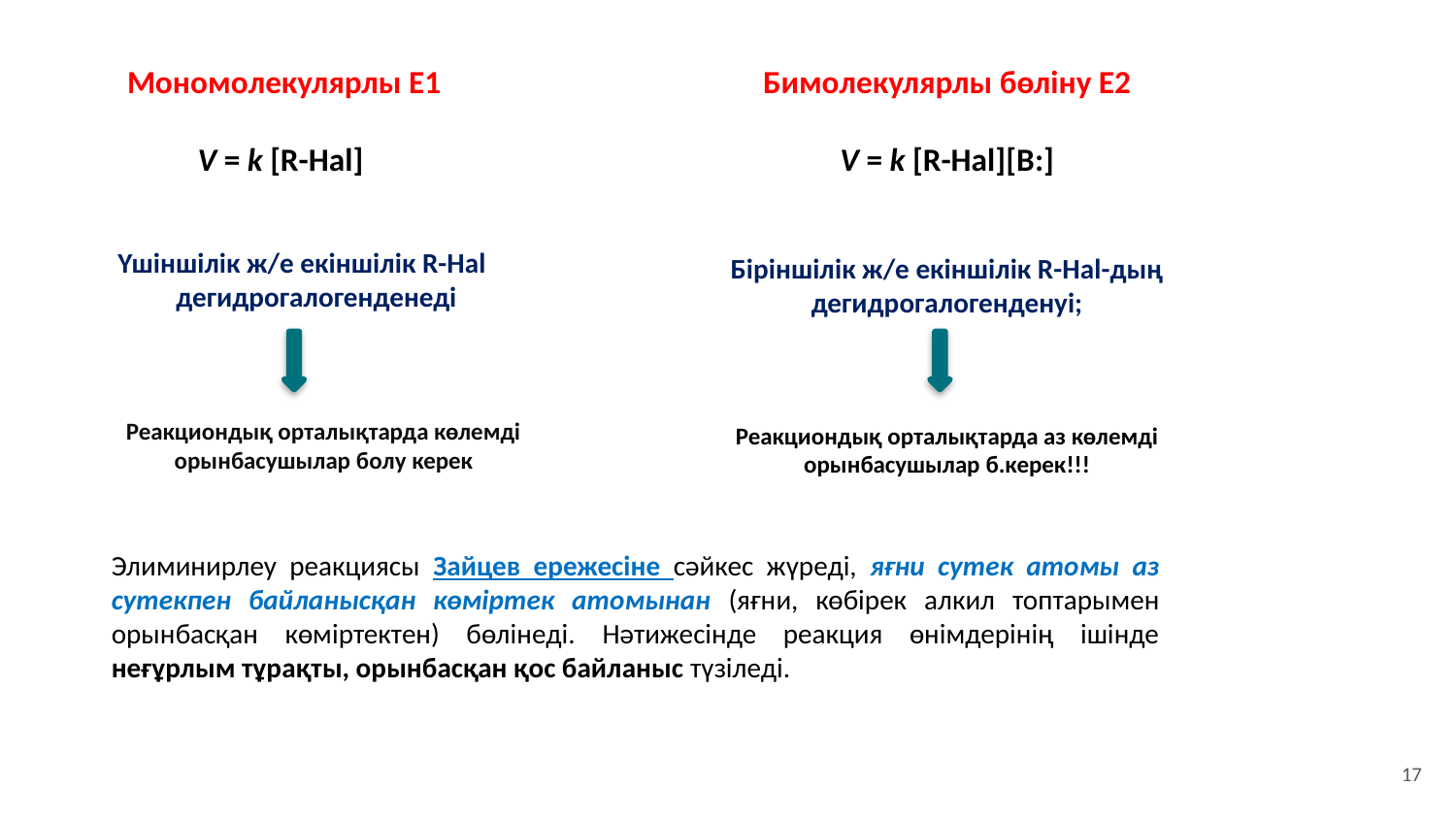

Мономолекулярлы Е1

V = k [R-Hal]

Бимолекулярлы бөліну Е2

V = k [R-Hal][B:]

Біріншілік ж/е екіншілік R-Hal-дың дегидрогалогенденуі;

Реакциондық орталықтарда аз көлемді орынбасушылар б.керек!!!

 Үшіншілік ж/е екіншілік R-Hal
дегидрогалогенденеді

Реакциондық орталықтарда көлемді орынбасушылар болу керек
Элиминирлеу реакциясы Зайцев ережесіне сәйкес жүреді, яғни сутек атомы аз сутекпен байланысқан көміртек атомынан (яғни, көбірек алкил топтарымен орынбасқан көміртектен) бөлінеді. Нәтижесінде реакция өнімдерінің ішінде неғұрлым тұрақты, орынбасқан қос байланыс түзіледі.
17